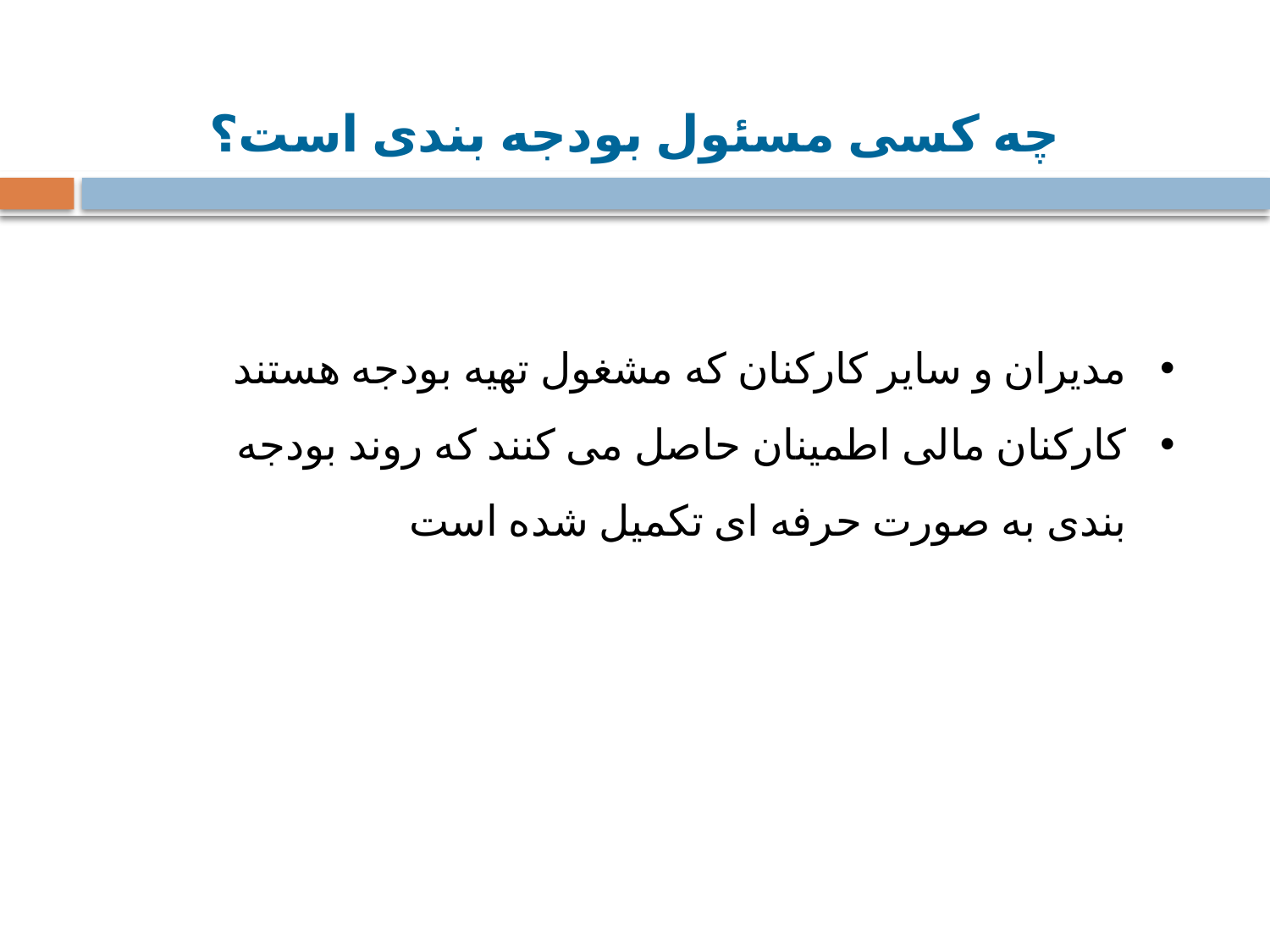

# چه کسی مسئول بودجه بندی است؟
مدیران و سایر کارکنان که مشغول تهیه بودجه هستند
کارکنان مالی اطمینان حاصل می کنند که روند بودجه بندی به صورت حرفه ای تکمیل شده است